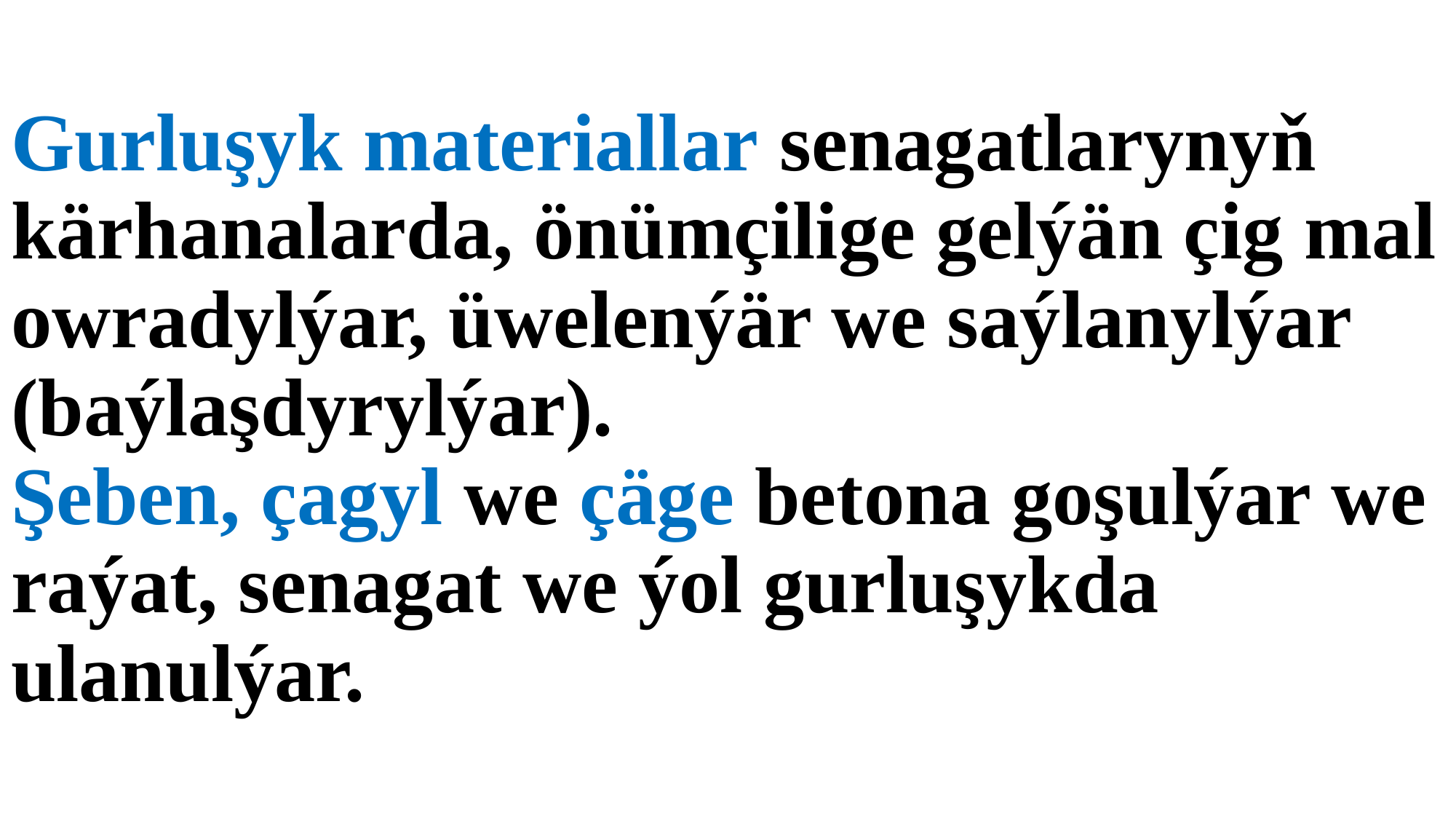

# Gurluşyk materiallar senagatlarynyň kärhanalarda, önümçilige gelýän çig mal owradylýar, üwelenýär we saýlanylýar (baýlaşdyrylýar). Şeben, çagyl we çäge betona goşulýar we raýat, senagat we ýol gurluşykda ulanulýar.